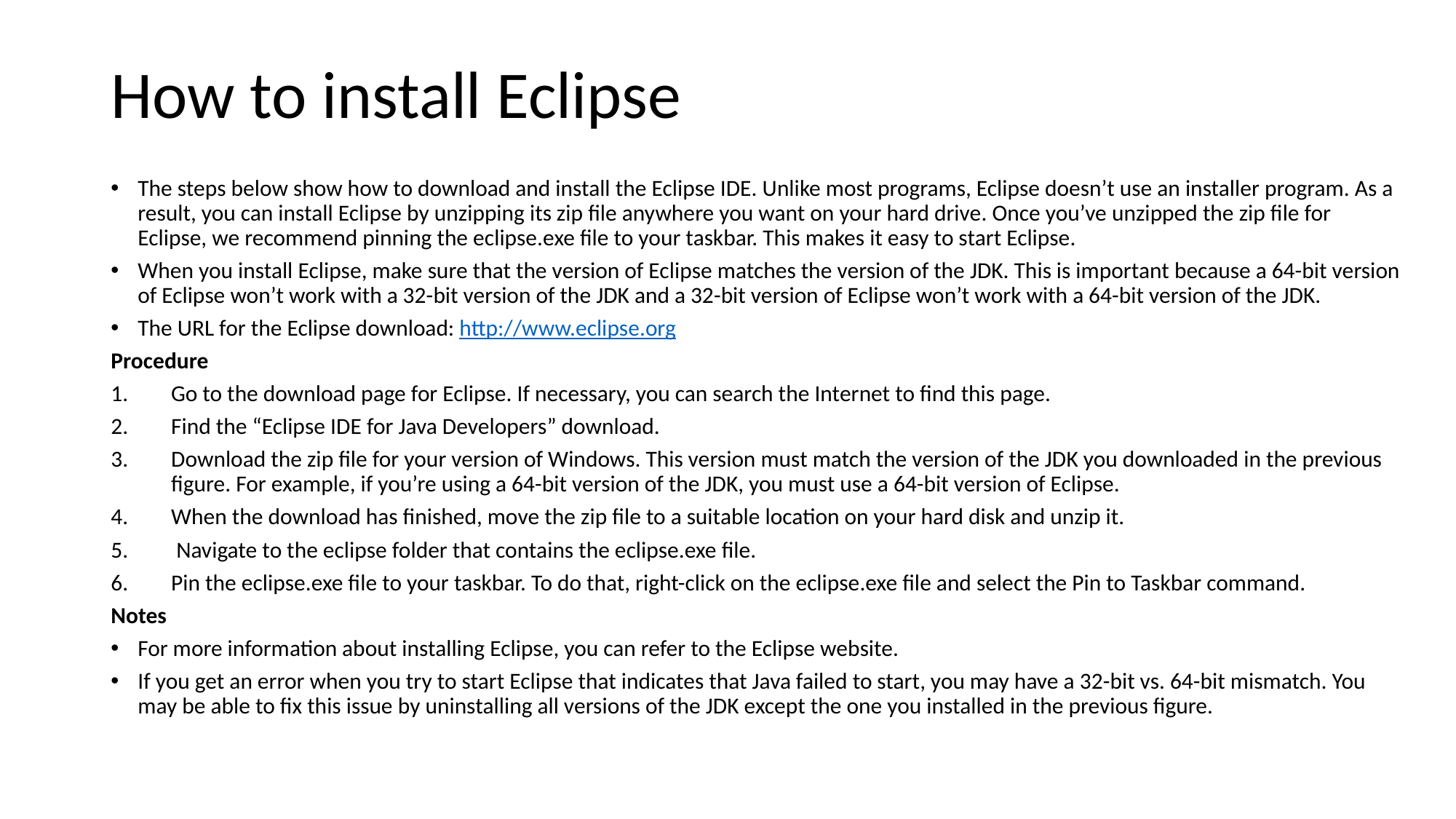

# How to install Eclipse
The steps below show how to download and install the Eclipse IDE. Unlike most programs, Eclipse doesn’t use an installer program. As a result, you can install Eclipse by unzipping its zip file anywhere you want on your hard drive. Once you’ve unzipped the zip file for Eclipse, we recommend pinning the eclipse.exe file to your taskbar. This makes it easy to start Eclipse.
When you install Eclipse, make sure that the version of Eclipse matches the version of the JDK. This is important because a 64-bit version of Eclipse won’t work with a 32-bit version of the JDK and a 32-bit version of Eclipse won’t work with a 64-bit version of the JDK.
The URL for the Eclipse download: http://www.eclipse.org
Procedure
Go to the download page for Eclipse. If necessary, you can search the Internet to find this page.
Find the “Eclipse IDE for Java Developers” download.
Download the zip file for your version of Windows. This version must match the version of the JDK you downloaded in the previous figure. For example, if you’re using a 64-bit version of the JDK, you must use a 64-bit version of Eclipse.
When the download has finished, move the zip file to a suitable location on your hard disk and unzip it.
 Navigate to the eclipse folder that contains the eclipse.exe file.
Pin the eclipse.exe file to your taskbar. To do that, right-click on the eclipse.exe file and select the Pin to Taskbar command.
Notes
For more information about installing Eclipse, you can refer to the Eclipse website.
If you get an error when you try to start Eclipse that indicates that Java failed to start, you may have a 32-bit vs. 64-bit mismatch. You may be able to fix this issue by uninstalling all versions of the JDK except the one you installed in the previous figure.